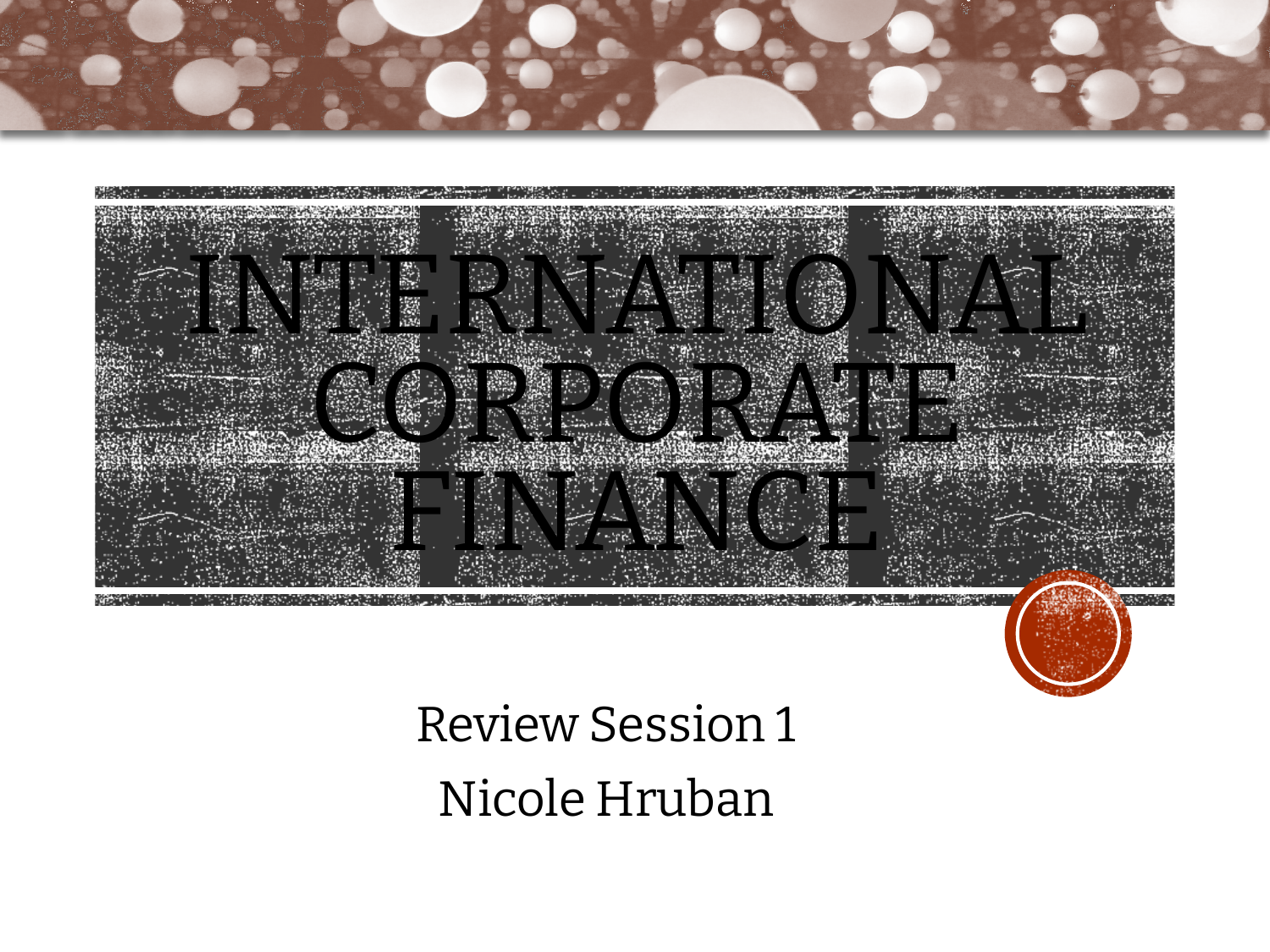

# International Corporate Finance
Review Session 1
Nicole Hruban